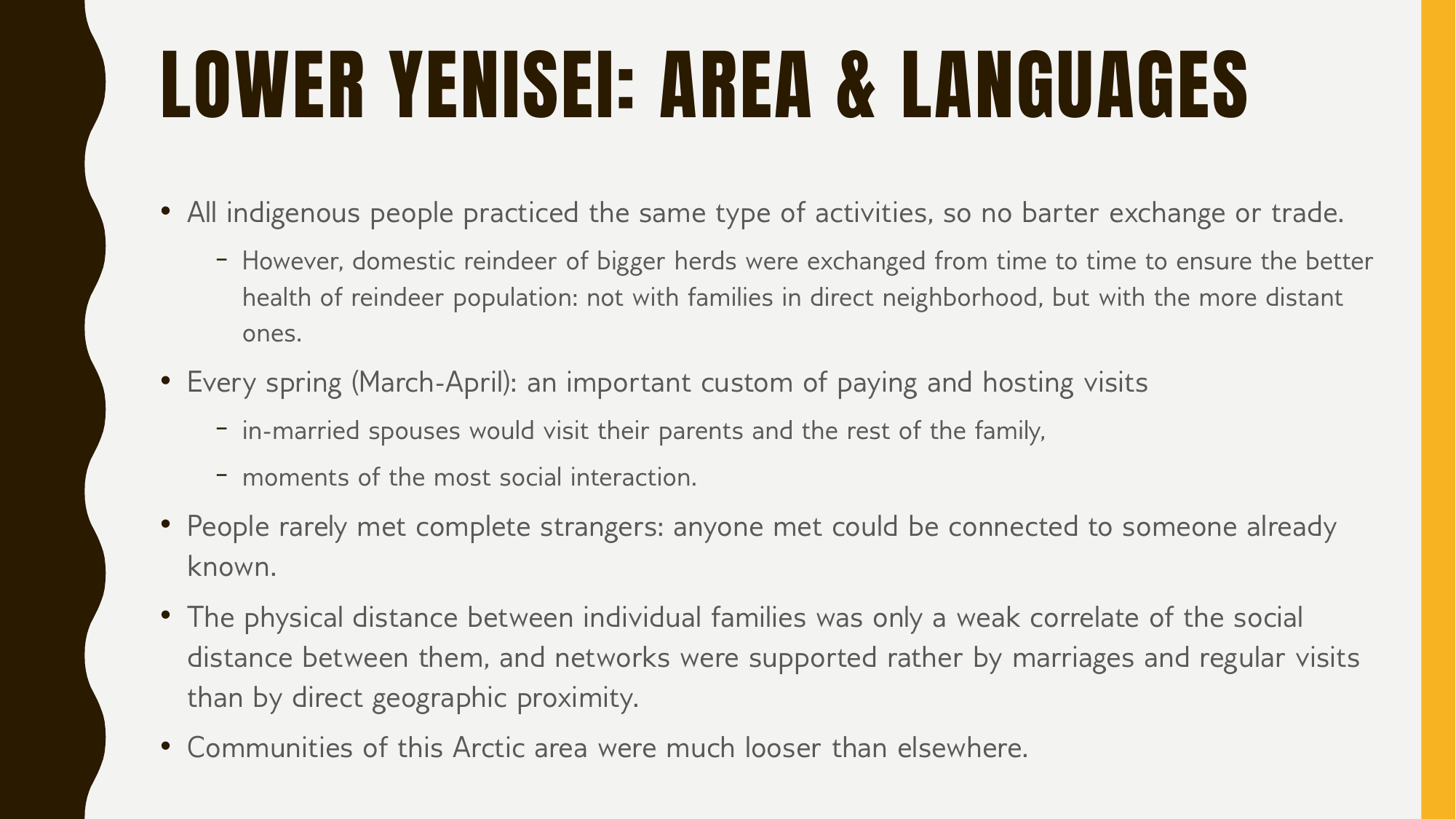

# Lower yenisei: area & languages
All indigenous people practiced the same type of activities, so no barter exchange or trade.
However, domestic reindeer of bigger herds were exchanged from time to time to ensure the better health of reindeer population: not with families in direct neighborhood, but with the more distant ones.
Every spring (March-April): an important custom of paying and hosting visits
in-married spouses would visit their parents and the rest of the family,
moments of the most social interaction.
People rarely met complete strangers: anyone met could be connected to someone already known.
The physical distance between individual families was only a weak correlate of the social distance between them, and networks were supported rather by marriages and regular visits than by direct geographic proximity.
Communities of this Arctic area were much looser than elsewhere.